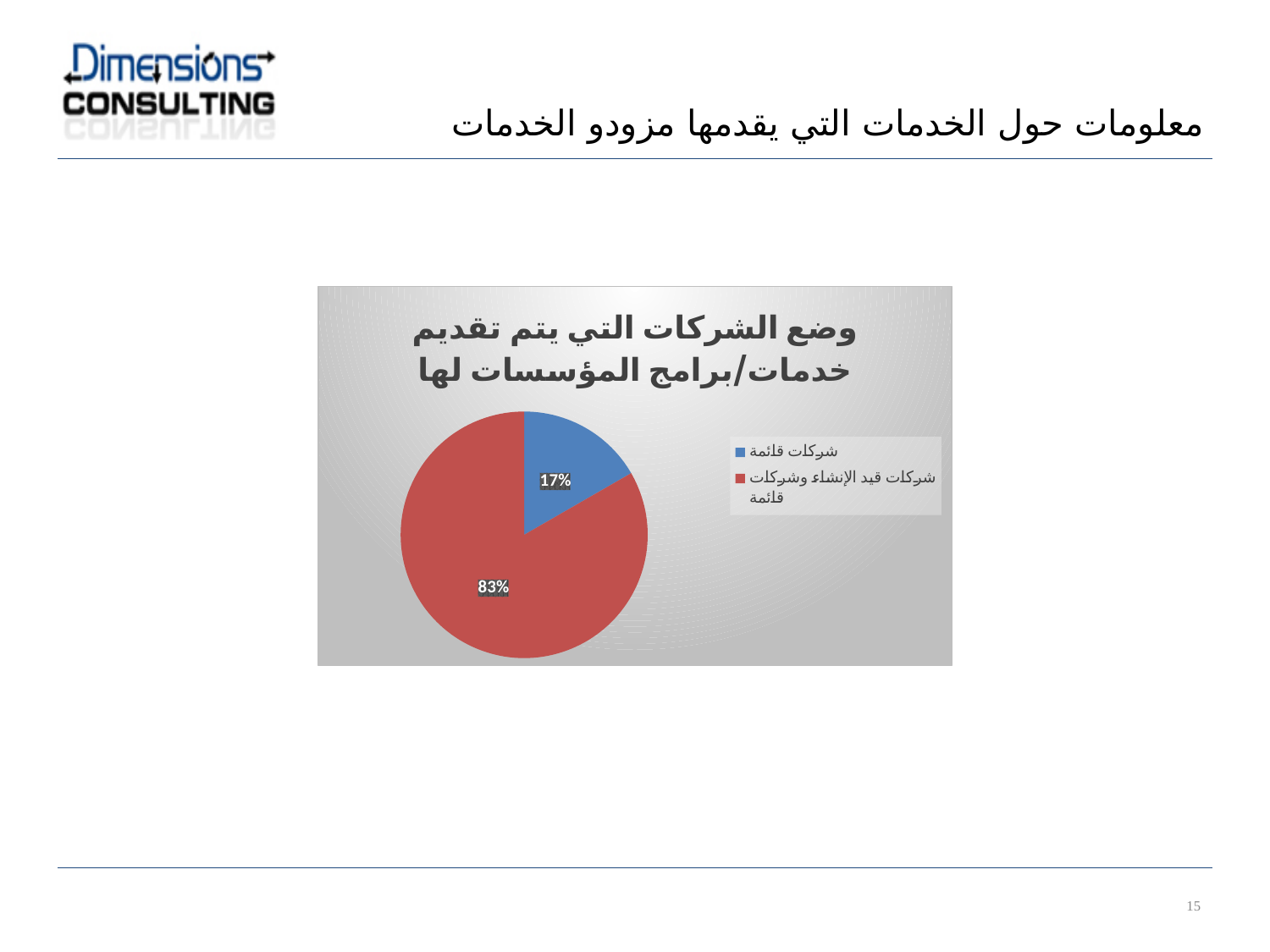

معلومات حول الخدمات التي يقدمها مزودو الخدمات

### Chart: وضع الشركات التي يتم تقديم خدمات/برامج المؤسسات لها

| Category |  |
|---|---|
| شركات قائمة | 1.0 |
| شركات قيد الإنشاء وشركات قائمة | 5.0 |